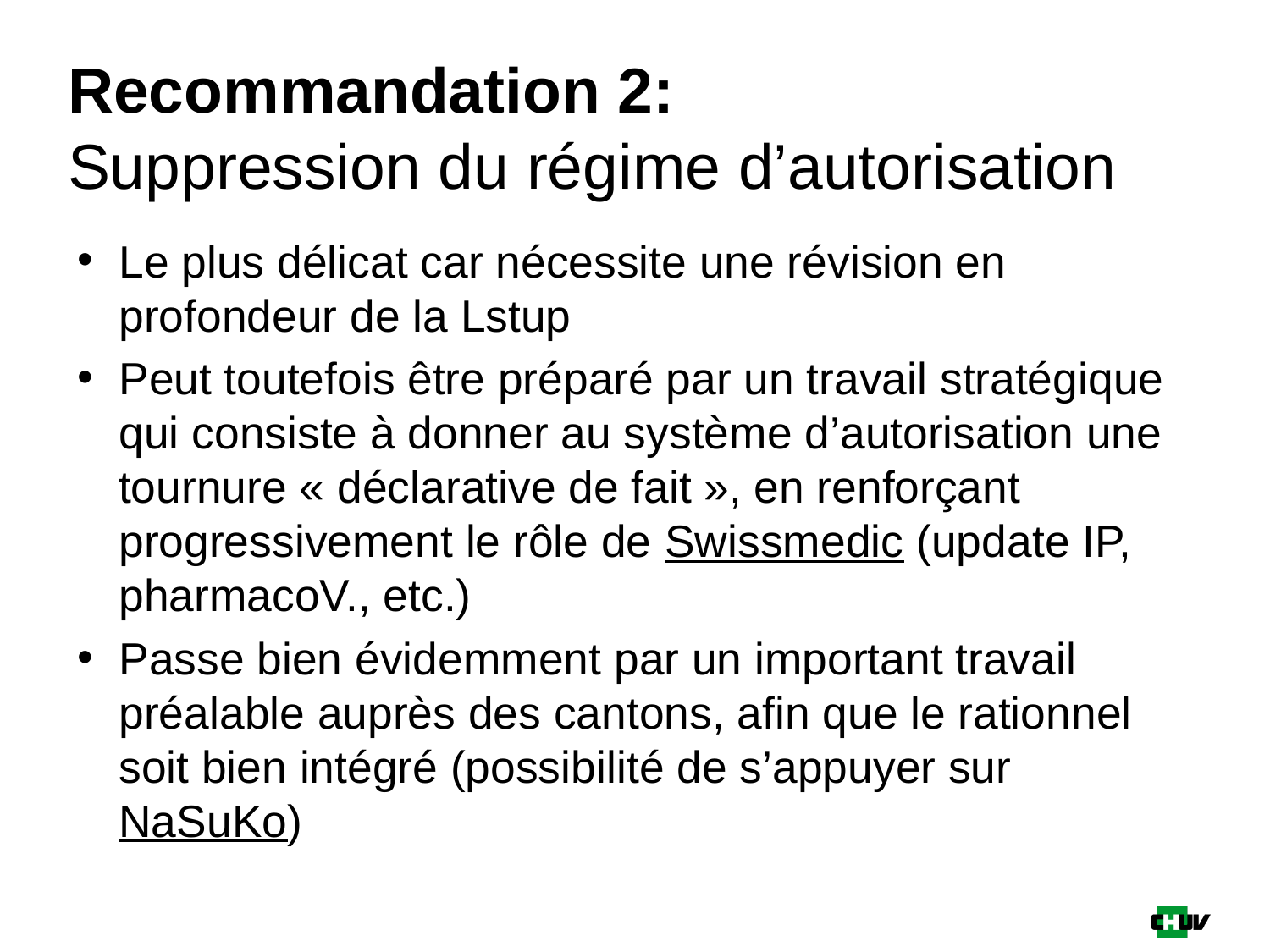

# Recommandation 2: Suppression du régime d’autorisation
Le plus délicat car nécessite une révision en profondeur de la Lstup
Peut toutefois être préparé par un travail stratégique qui consiste à donner au système d’autorisation une tournure « déclarative de fait », en renforçant progressivement le rôle de Swissmedic (update IP, pharmacoV., etc.)
Passe bien évidemment par un important travail préalable auprès des cantons, afin que le rationnel soit bien intégré (possibilité de s’appuyer sur NaSuKo)